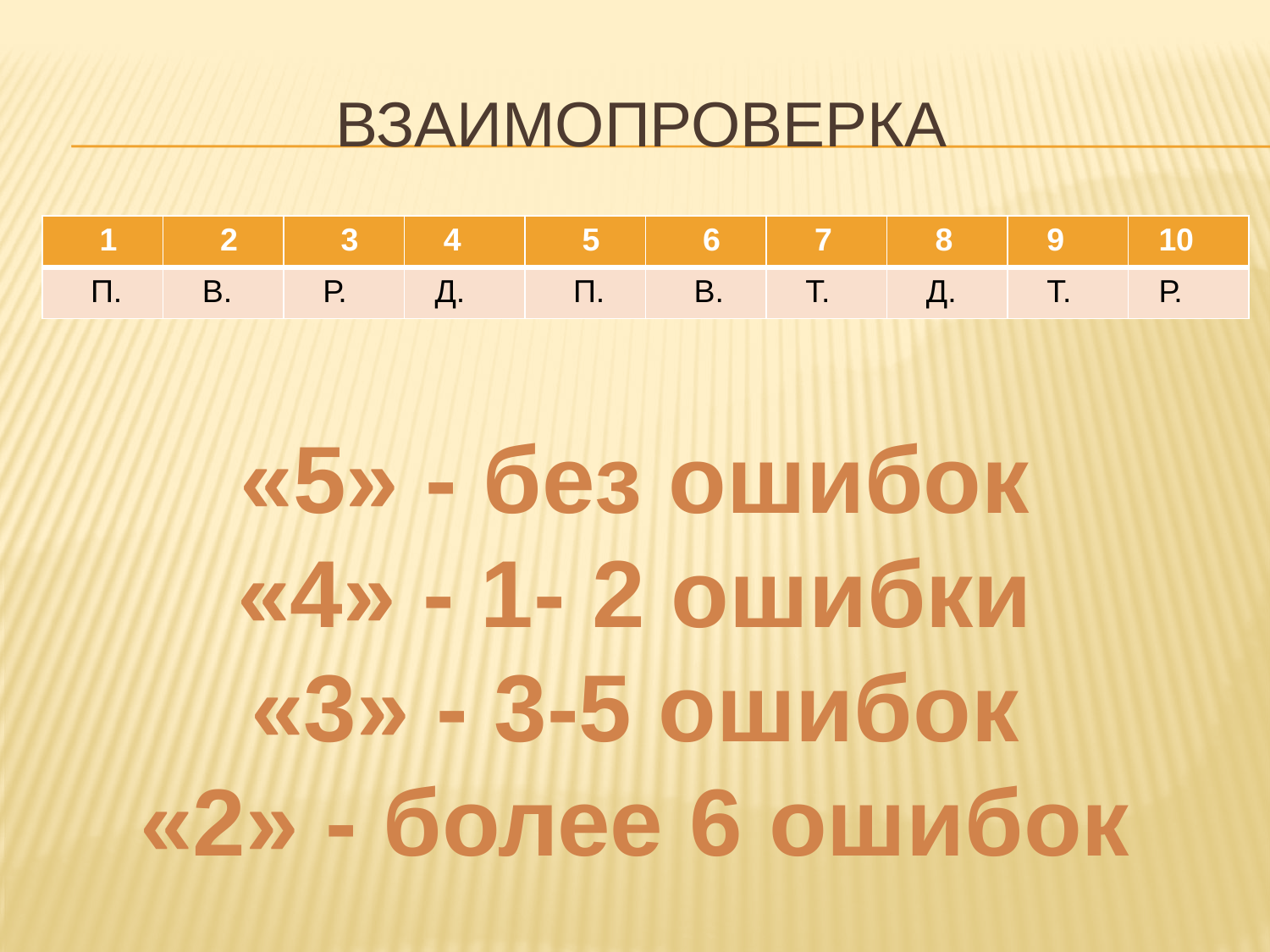

# Взаимопроверка
| 1 | 2 | 3 | 4 | 5 | 6 | 7 | 8 | 9 | 10 |
| --- | --- | --- | --- | --- | --- | --- | --- | --- | --- |
| П. | В. | Р. | Д. | П. | В. | Т. | Д. | Т. | Р. |
«5» - без ошибок
«4» - 1- 2 ошибки
«3» - 3-5 ошибок
«2» - более 6 ошибок